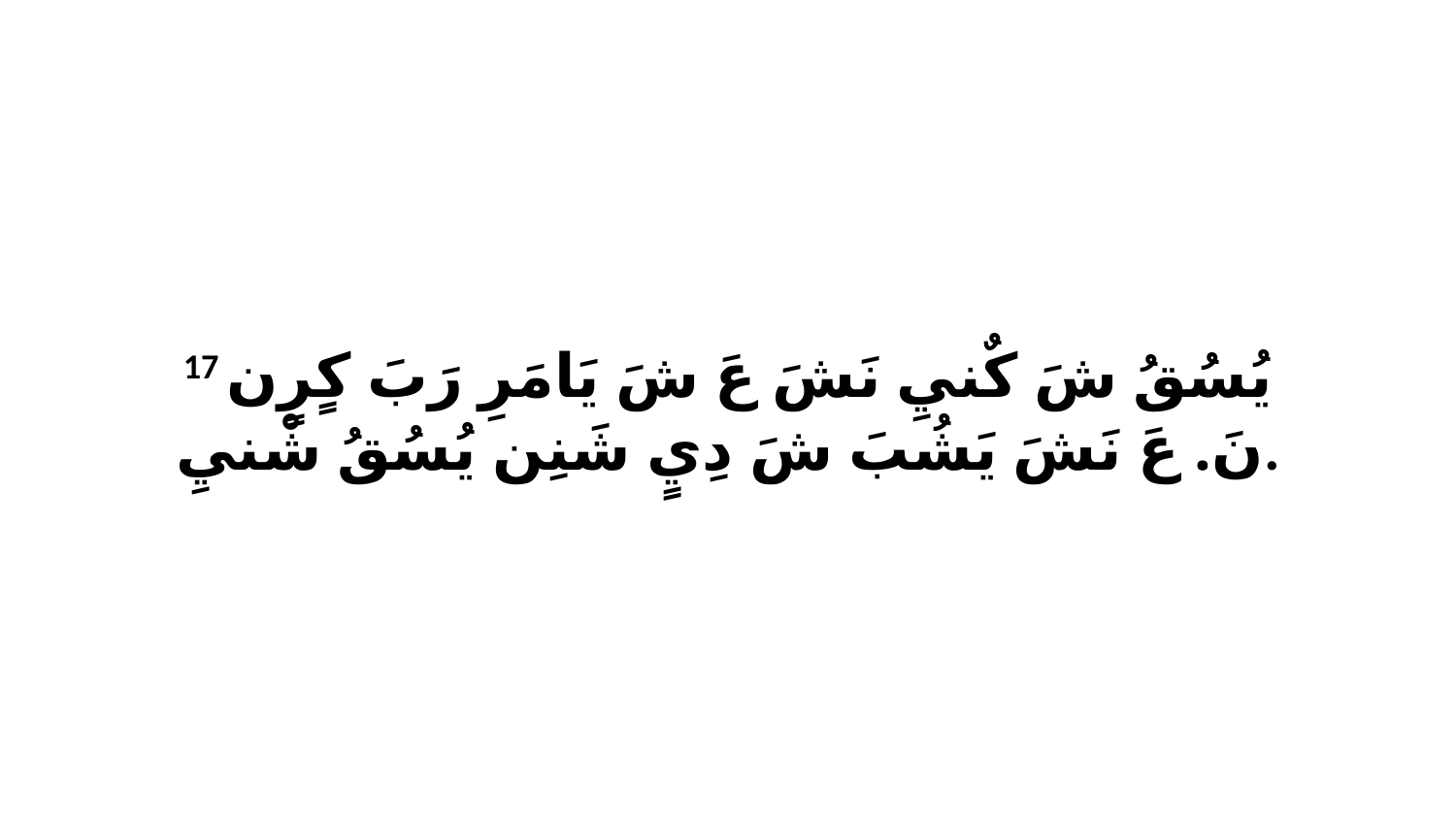

17 يُسُقُ شَ كٌنيِ نَشَ عَ شَ يَامَرِ رَبَ كٍرٍن نَ. عَ نَشَ يَشُبَ شَ دِيٍ شَنِن يُسُقُ شْنيِ.